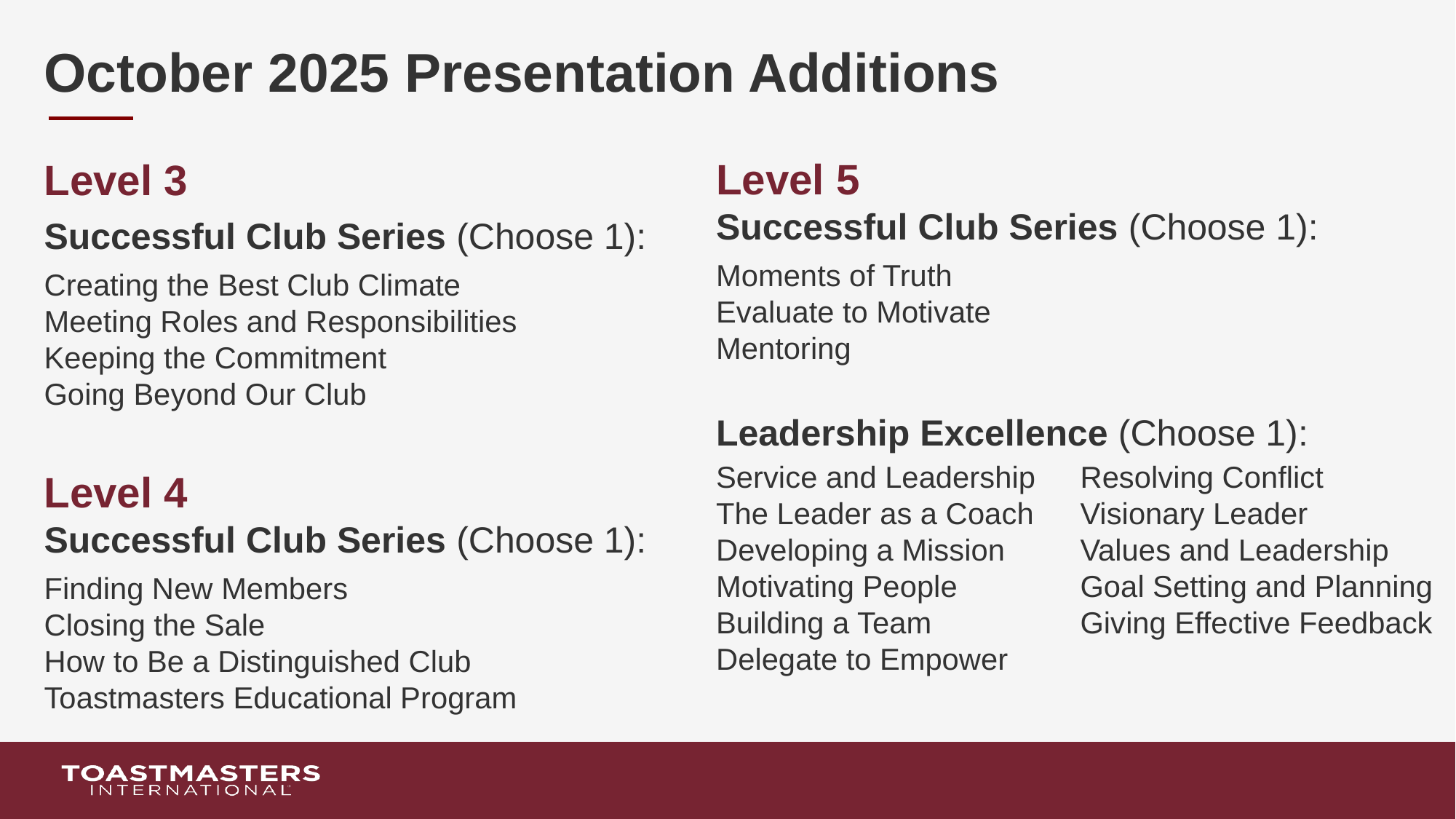

# October 2025 Presentation Additions
Level 3
Successful Club Series (Choose 1):
Creating the Best Club Climate
Meeting Roles and Responsibilities
Keeping the Commitment
Going Beyond Our Club

Level 4
Successful Club Series (Choose 1):
Finding New Members
Closing the Sale
How to Be a Distinguished Club
Toastmasters Educational Program

Level 5
Successful Club Series (Choose 1):
Moments of Truth
Evaluate to Motivate
Mentoring

Leadership Excellence (Choose 1):
Service and Leadership
The Leader as a Coach
Developing a Mission
Motivating People
Building a Team
Delegate to Empower
Resolving Conflict
Visionary Leader
Values and Leadership
Goal Setting and Planning
Giving Effective Feedback